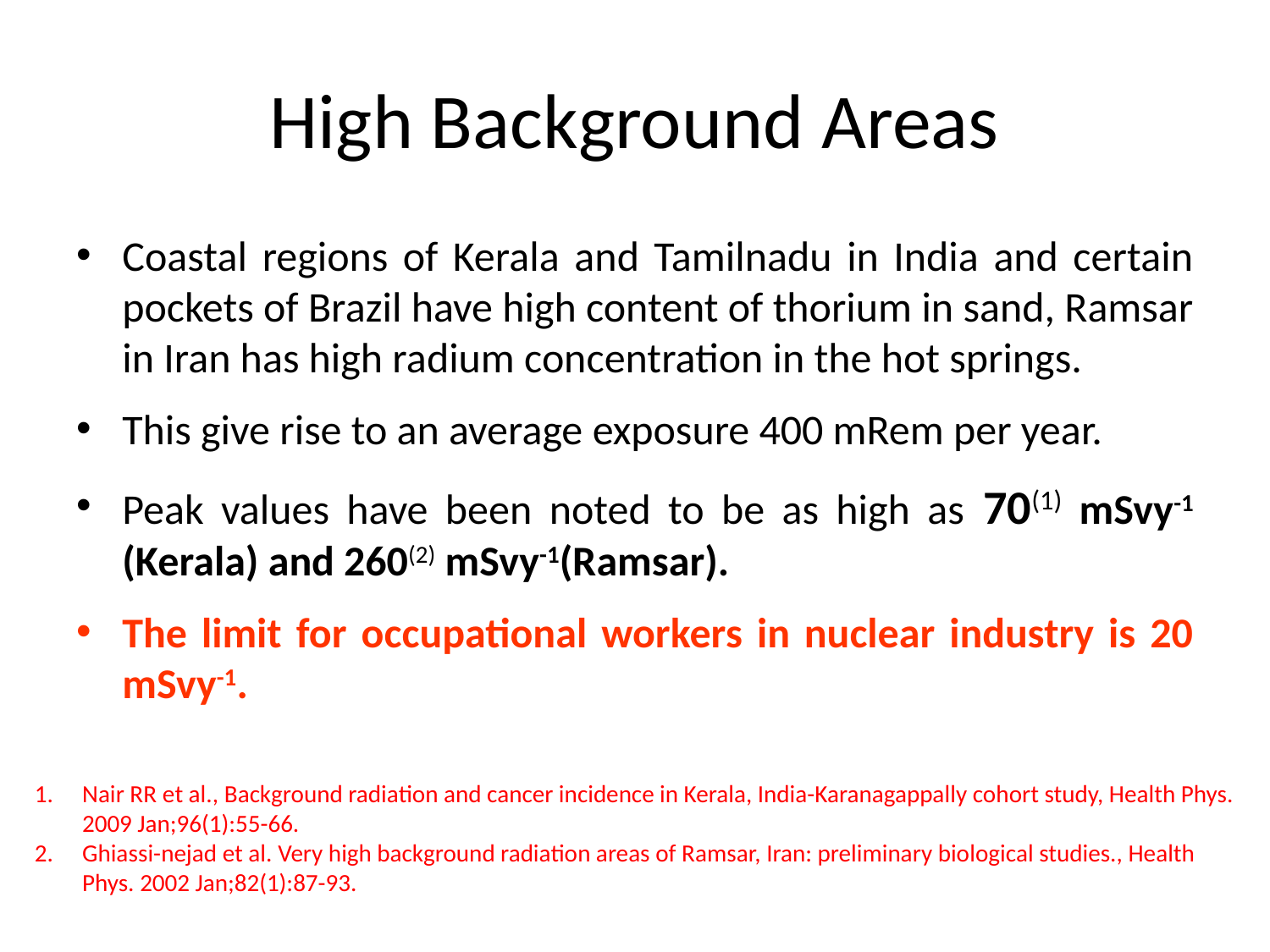

# High Background Areas
Coastal regions of Kerala and Tamilnadu in India and certain pockets of Brazil have high content of thorium in sand, Ramsar in Iran has high radium concentration in the hot springs.
This give rise to an average exposure 400 mRem per year.
Peak values have been noted to be as high as 70(1) mSvy-1 (Kerala) and 260(2) mSvy-1(Ramsar).
The limit for occupational workers in nuclear industry is 20 mSvy-1.
Nair RR et al., Background radiation and cancer incidence in Kerala, India-Karanagappally cohort study, Health Phys. 2009 Jan;96(1):55-66.
Ghiassi-nejad et al. Very high background radiation areas of Ramsar, Iran: preliminary biological studies., Health Phys. 2002 Jan;82(1):87-93.